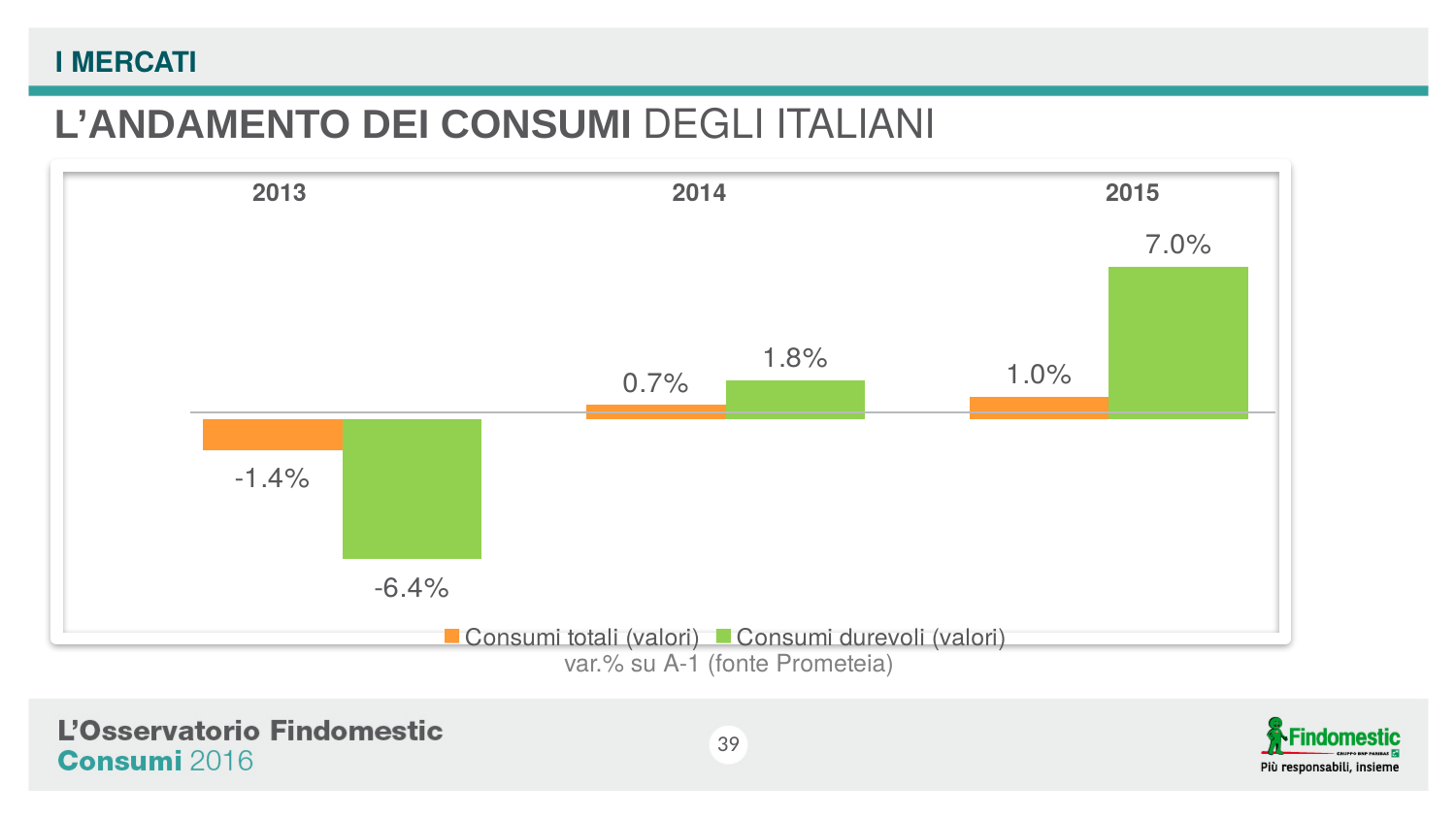

I MERCATI
L’ANDAMENTO DEI CONSUMI DEGLI ITALIANI

2013                                                      2014                                                        2015

### Chart

| Category | Consumi totali (valori) | Consumi durevoli (valori) |
|---|---|---|
| 2013 | -0.0140559136196554 | -0.0638587165201418 |
| 2014 | 0.00657703980581647 | 0.0178853018175513 |
| 2015 | 0.0103990330863504 | 0.0696461749641148 |
var.% su A-1 (fonte Prometeia)
39